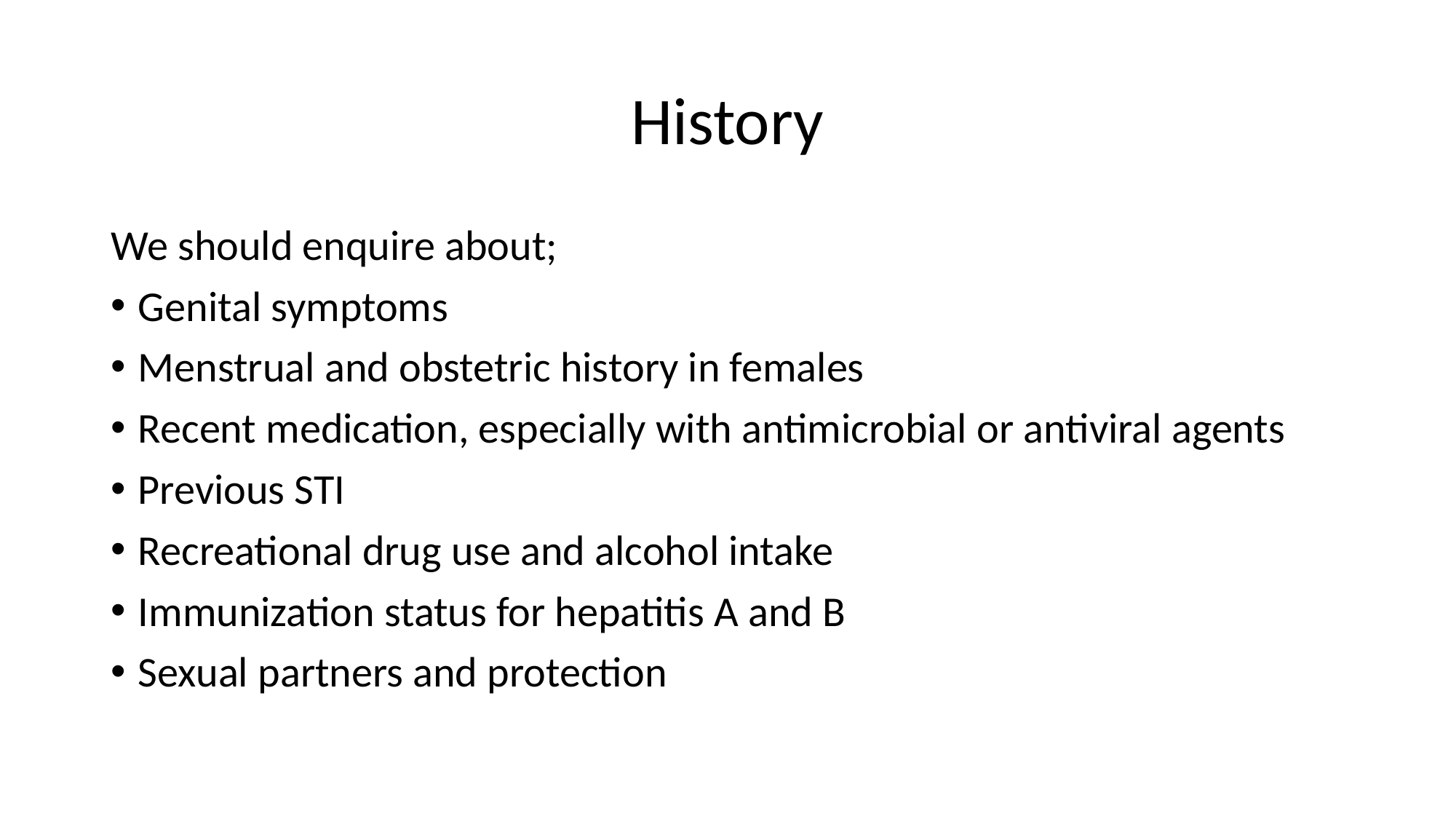

# History
We should enquire about;
Genital symptoms
Menstrual and obstetric history in females
Recent medication, especially with antimicrobial or antiviral agents
Previous STI
Recreational drug use and alcohol intake
Immunization status for hepatitis A and B
Sexual partners and protection